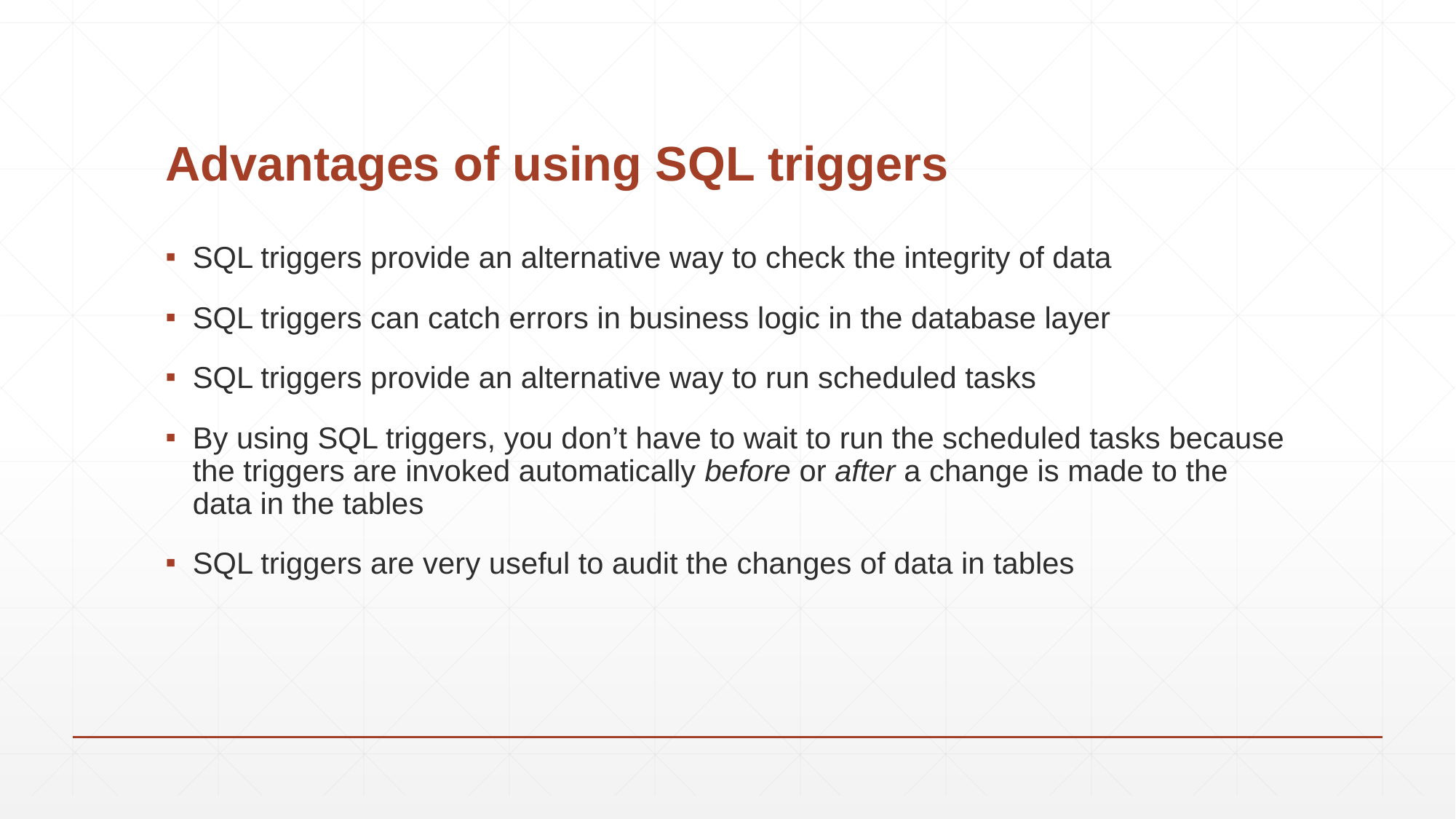

# Advantages of using SQL triggers
SQL triggers provide an alternative way to check the integrity of data
SQL triggers can catch errors in business logic in the database layer
SQL triggers provide an alternative way to run scheduled tasks
By using SQL triggers, you don’t have to wait to run the scheduled tasks because the triggers are invoked automatically before or after a change is made to the data in the tables
SQL triggers are very useful to audit the changes of data in tables